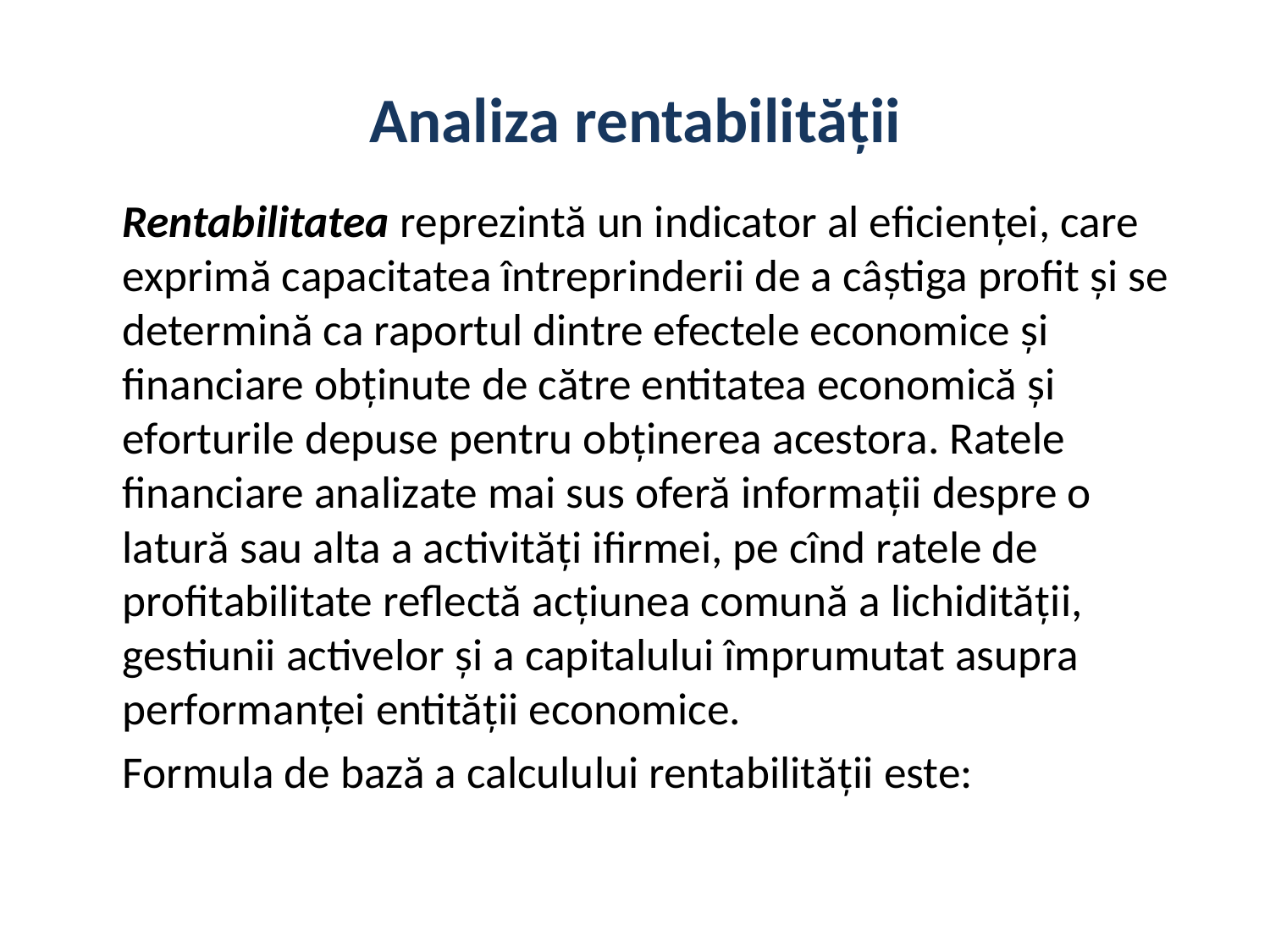

# Analiza rentabilității
	Rentabilitatea reprezintă un indicator al eficienţei, care exprimă capacitatea întreprinderii de a câştiga profit şi se determină ca raportul dintre efectele economice şi financiare obţinute de către entitatea economică şi eforturile depuse pentru obţinerea acestora. Ratele financiare analizate mai sus oferă informaţii despre o latură sau alta a activităţi ifirmei, pe cînd ratele de profitabilitate reflectă acţiunea comună a lichidităţii, gestiunii activelor şi a capitalului împrumutat asupra performanţei entităţii economice.
	Formula de bază a calculului rentabilităţii este: